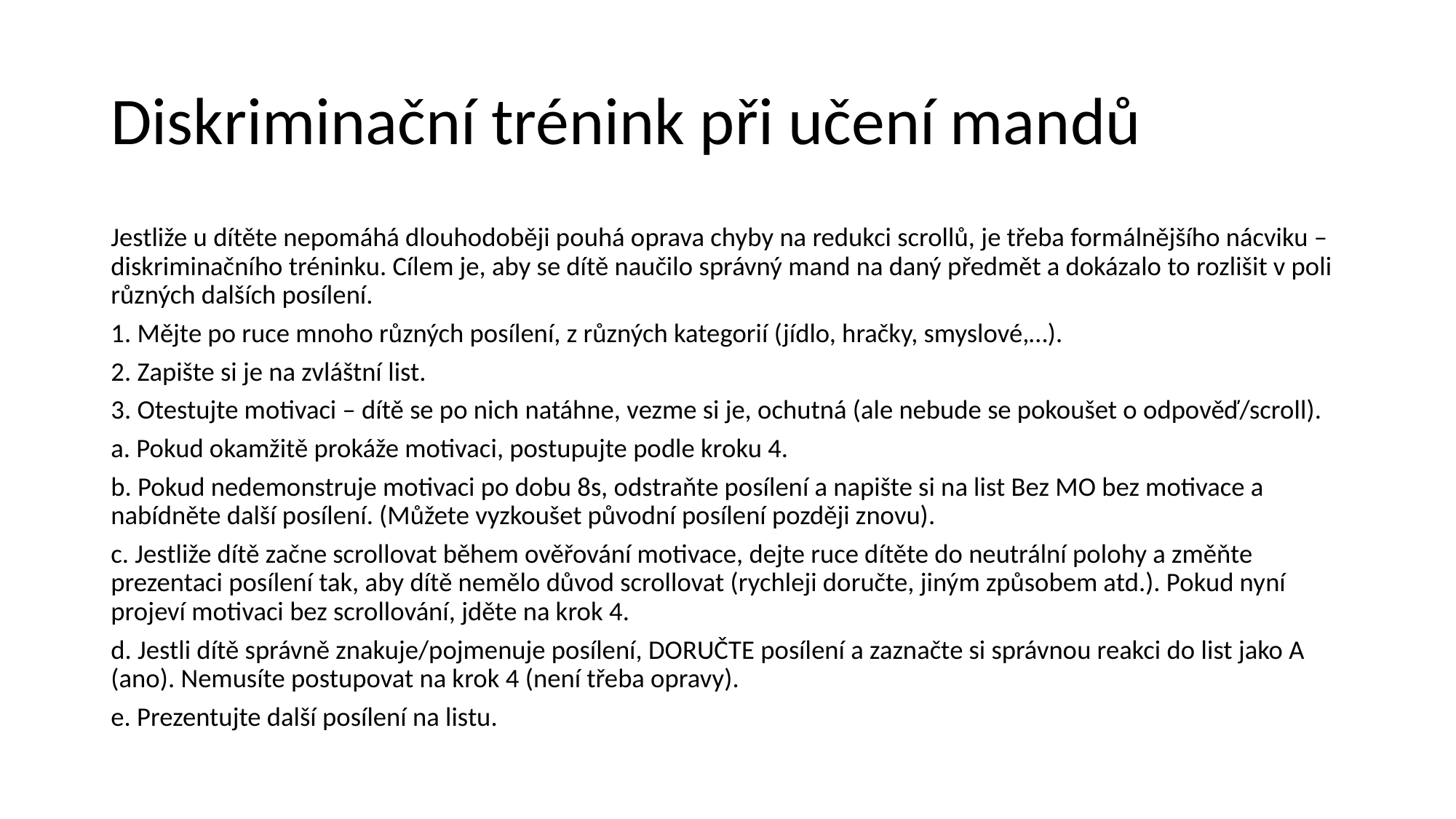

# Diskriminační trénink při učení mandů
Jestliže u dítěte nepomáhá dlouhodoběji pouhá oprava chyby na redukci scrollů, je třeba formálnějšího nácviku – diskriminačního tréninku. Cílem je, aby se dítě naučilo správný mand na daný předmět a dokázalo to rozlišit v poli různých dalších posílení.
1. Mějte po ruce mnoho různých posílení, z různých kategorií (jídlo, hračky, smyslové,…).
2. Zapište si je na zvláštní list.
3. Otestujte motivaci – dítě se po nich natáhne, vezme si je, ochutná (ale nebude se pokoušet o odpověď/scroll).
a. Pokud okamžitě prokáže motivaci, postupujte podle kroku 4.
b. Pokud nedemonstruje motivaci po dobu 8s, odstraňte posílení a napište si na list Bez MO bez motivace a nabídněte další posílení. (Můžete vyzkoušet původní posílení později znovu).
c. Jestliže dítě začne scrollovat během ověřování motivace, dejte ruce dítěte do neutrální polohy a změňte prezentaci posílení tak, aby dítě nemělo důvod scrollovat (rychleji doručte, jiným způsobem atd.). Pokud nyní projeví motivaci bez scrollování, jděte na krok 4.
d. Jestli dítě správně znakuje/pojmenuje posílení, DORUČTE posílení a zaznačte si správnou reakci do list jako A (ano). Nemusíte postupovat na krok 4 (není třeba opravy).
e. Prezentujte další posílení na listu.